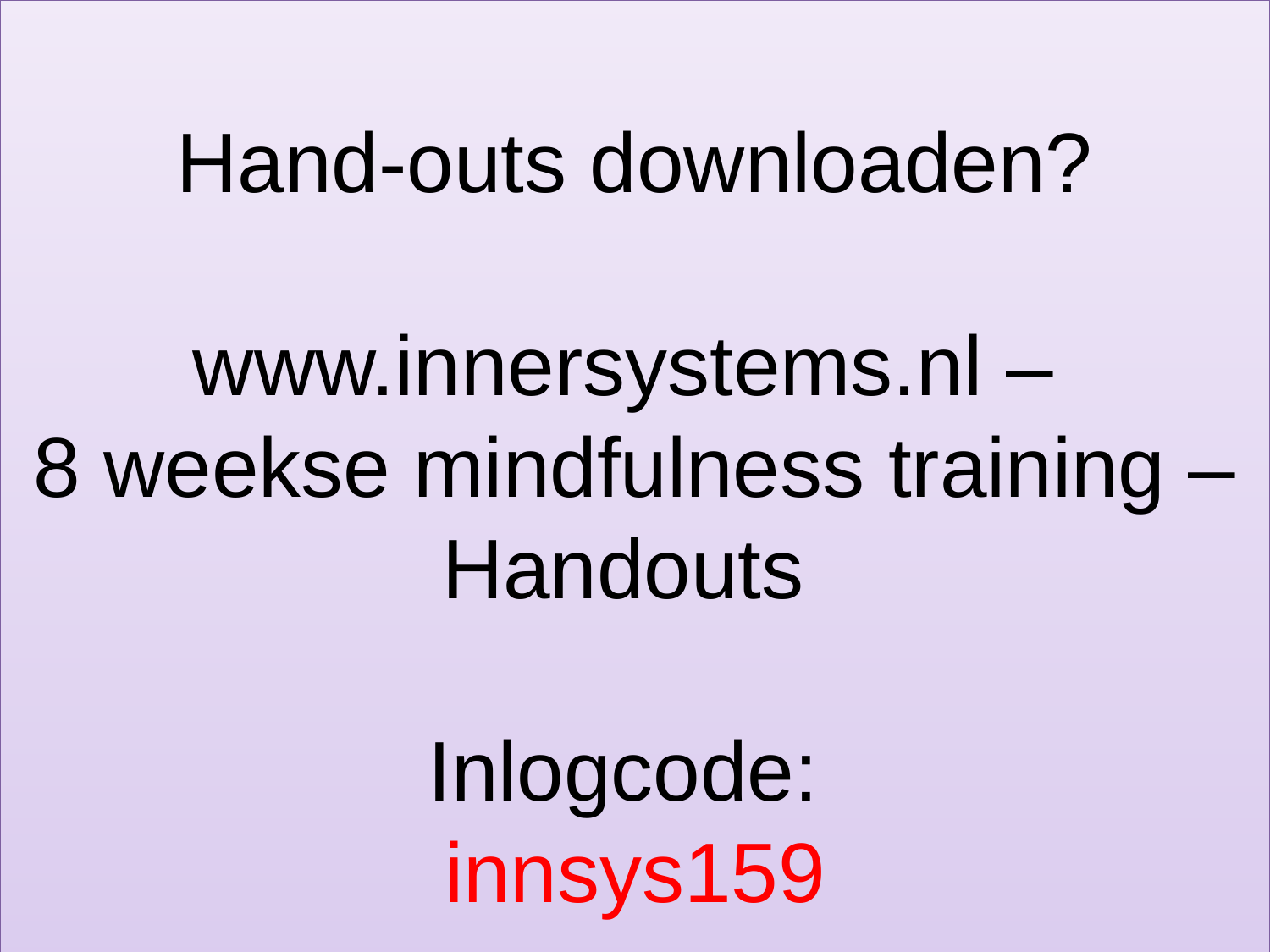

Hand-outs downloaden?

www.innersystems.nl –
8 weekse mindfulness training – Handouts

Inlogcode:
innsys159